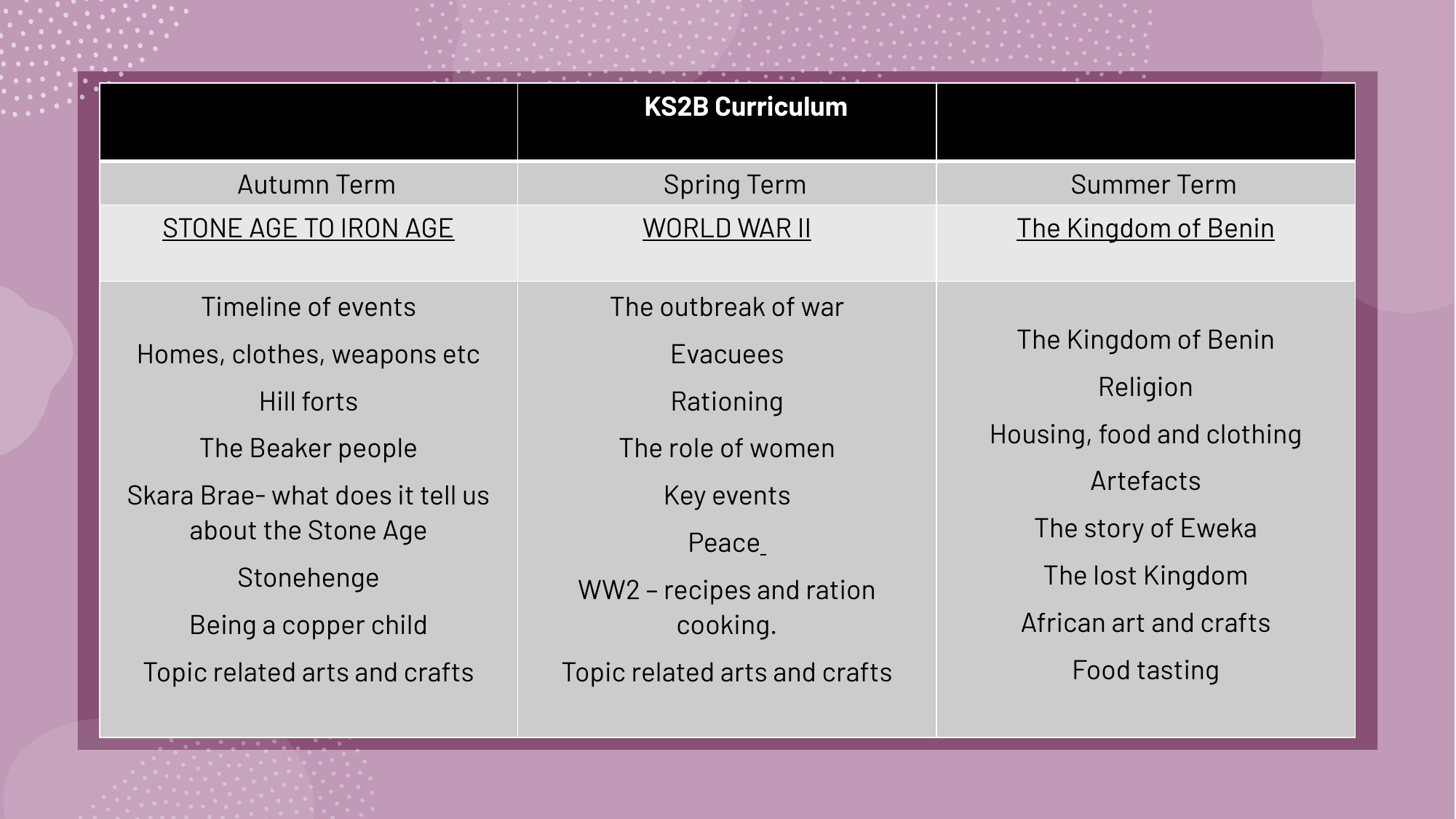

|  | KS2B Curriculum |  |
| --- | --- | --- |
| Autumn Term | Spring Term | Summer Term |
| STONE AGE TO IRON AGE | WORLD WAR II | The Kingdom of Benin |
| Timeline of events Homes, clothes, weapons etc Hill forts The Beaker people Skara Brae- what does it tell us about the Stone Age Stonehenge Being a copper child Topic related arts and crafts | The outbreak of war Evacuees Rationing The role of women Key events Peace WW2 – recipes and ration cooking. Topic related arts and crafts | The Kingdom of Benin Religion Housing, food and clothing Artefacts The story of Eweka The lost Kingdom African art and crafts Food tasting |
# Living